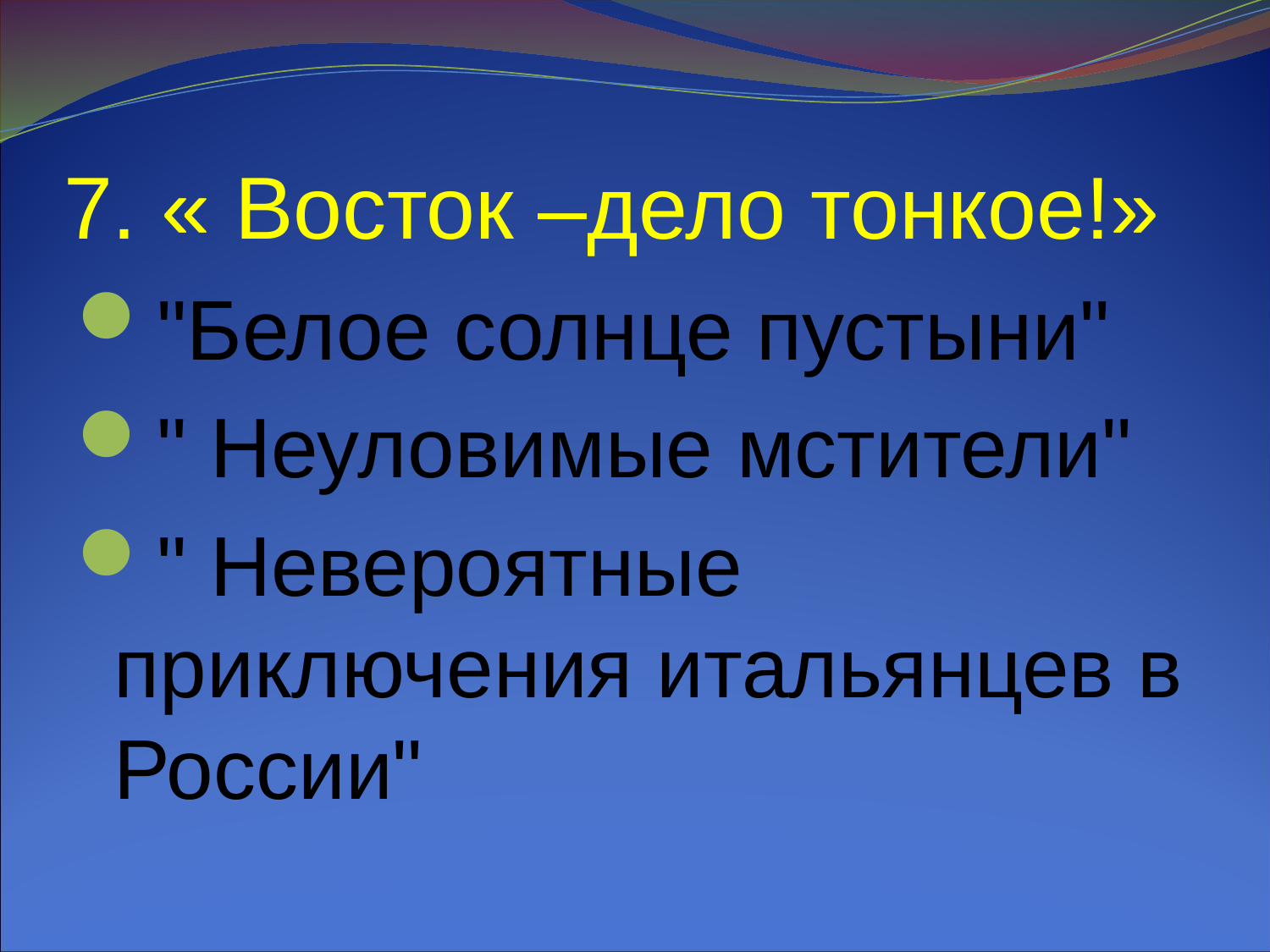

# 7. « Восток –дело тонкое!»
"Белое солнце пустыни"
" Неуловимые мстители"
" Невероятные приключения итальянцев в России"